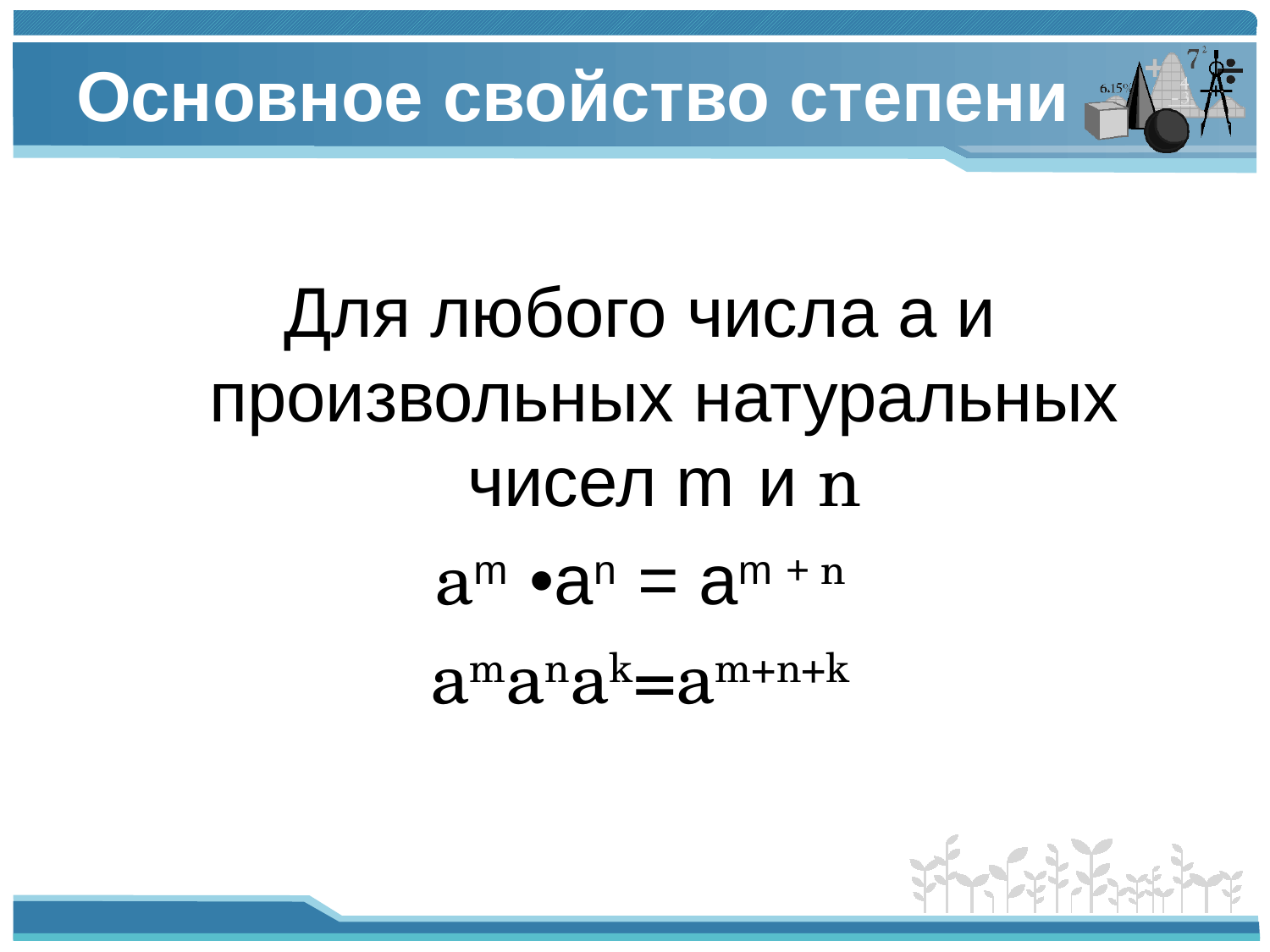

# Основное свойство степени

Для любого числа а и произвольных натуральных чисел m и n
am •an = am + n
amanak=am+n+k